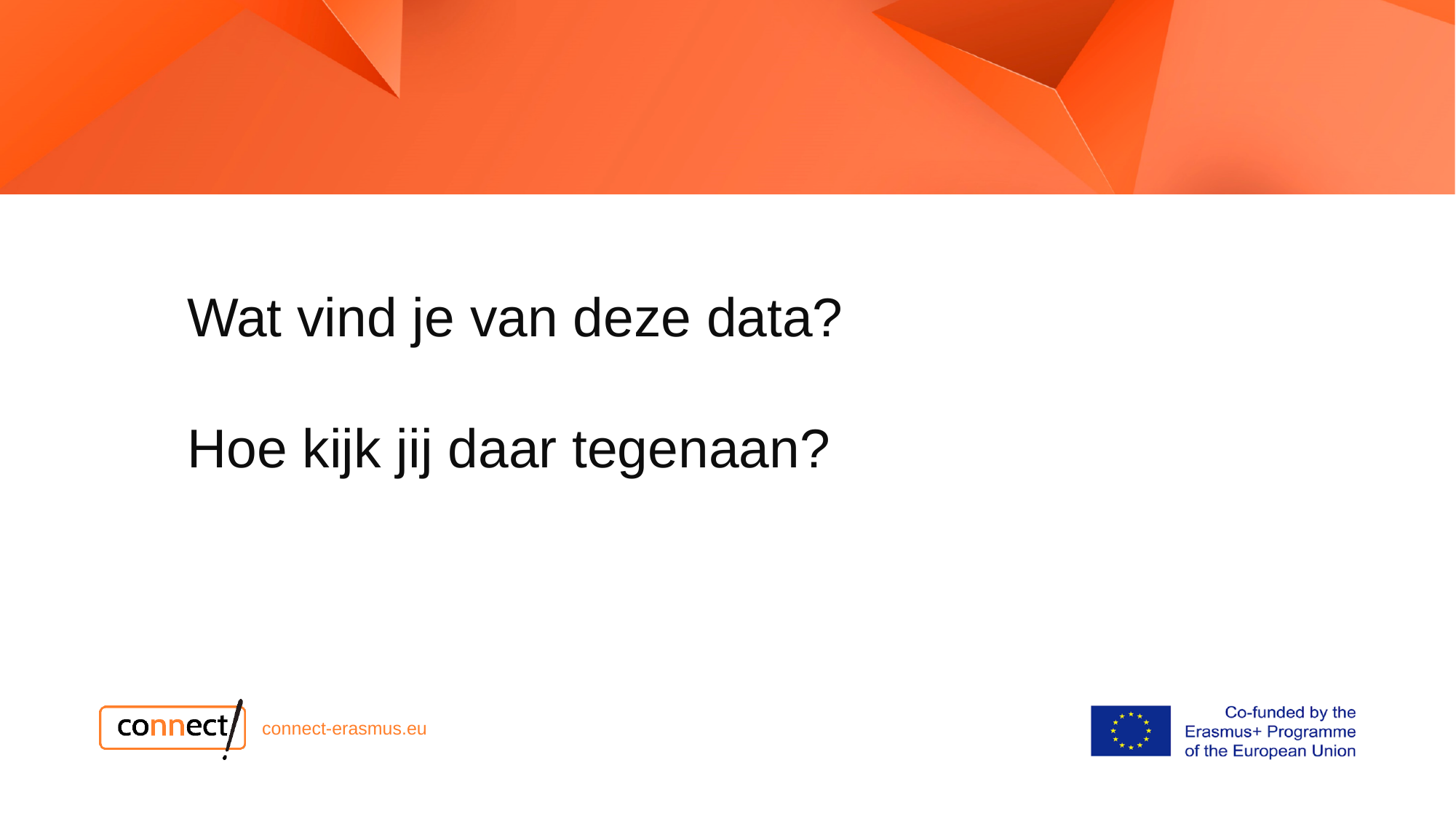

Wat vind je van deze data?

Hoe kijk jij daar tegenaan?

connect-erasmus.eu